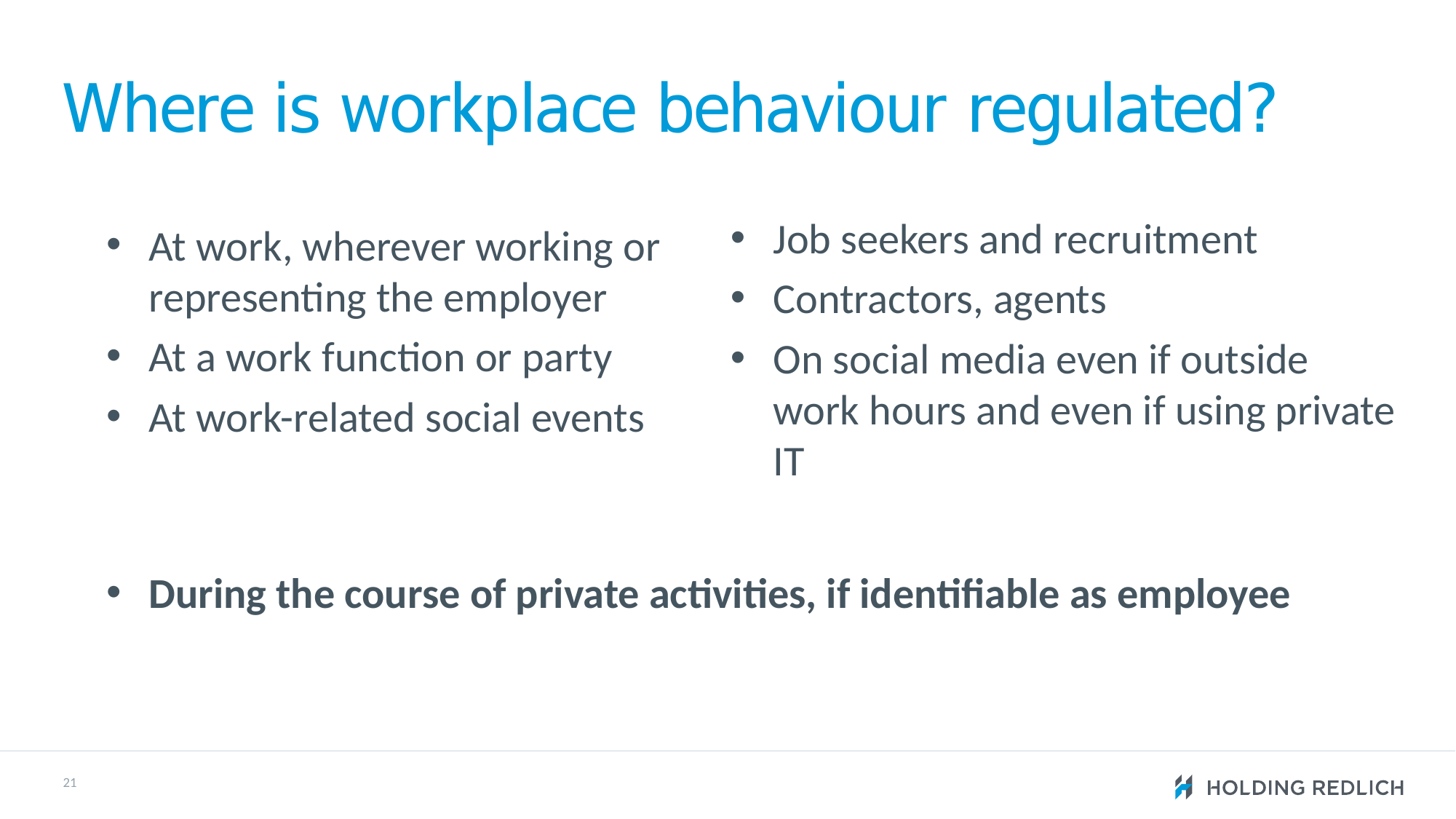

# Where is workplace behaviour regulated?

At work, wherever working or representing the employer
At a work function or party
At work-related social events

Job seekers and recruitment
Contractors, agents
On social media even if outside work hours and even if using private IT

During the course of private activities, if identifiable as employee

21